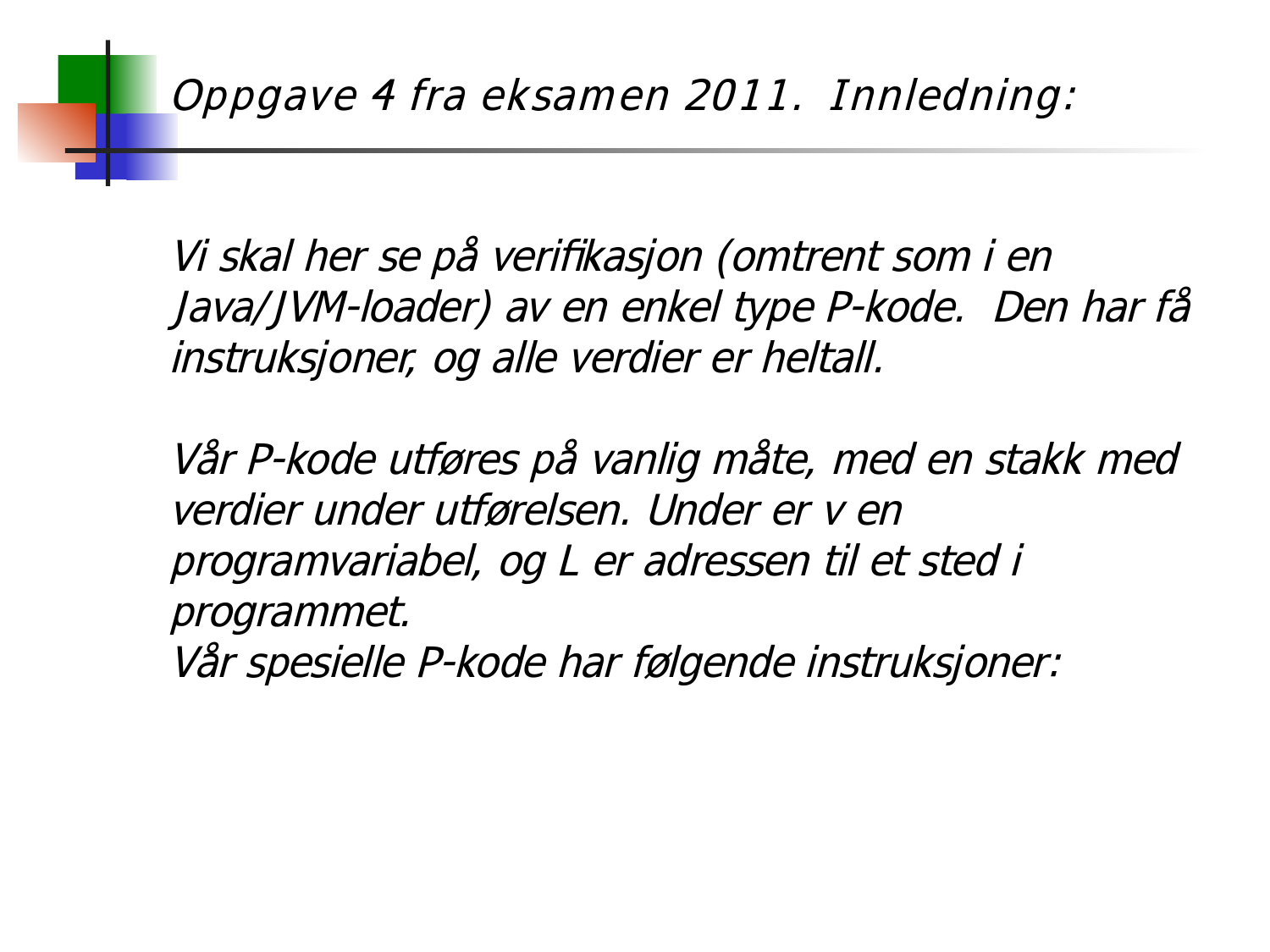

Oppgave 4 fra eksamen 2011.  Innledning:

Vi skal her se på verifikasjon (omtrent som i en Java/JVM-loader) av en enkel type P-kode.  Den har få instruksjoner, og alle verdier er heltall.

Vår P-kode utføres på vanlig måte, med en stakk med verdier under utførelsen. Under er v en programvariabel, og L er adressen til et sted i programmet.
Vår spesielle P-kode har følgende instruksjoner: